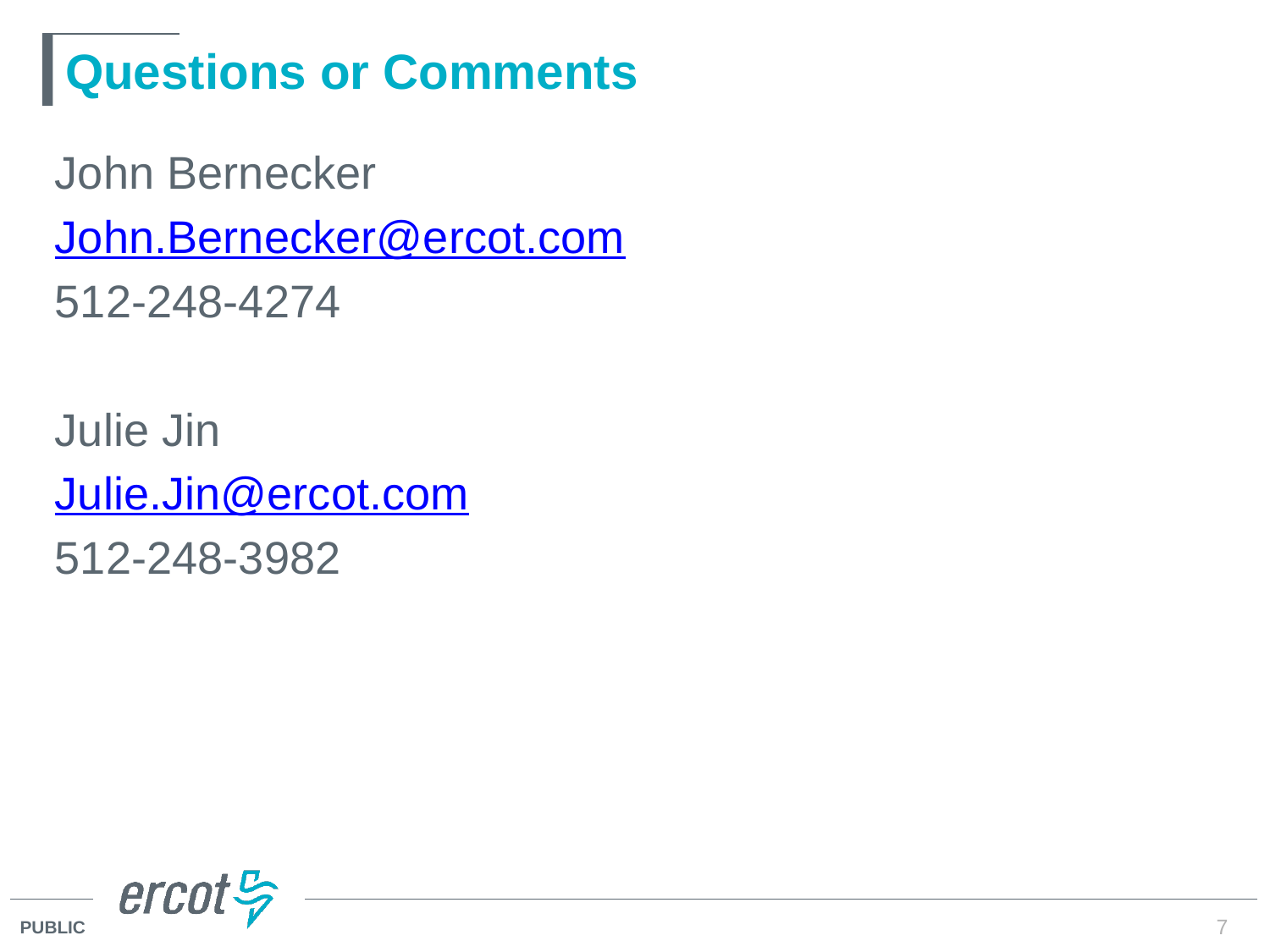

# Questions or Comments
John Bernecker
John.Bernecker@ercot.com
512-248-4274

Julie Jin
Julie.Jin@ercot.com
512-248-3982
7